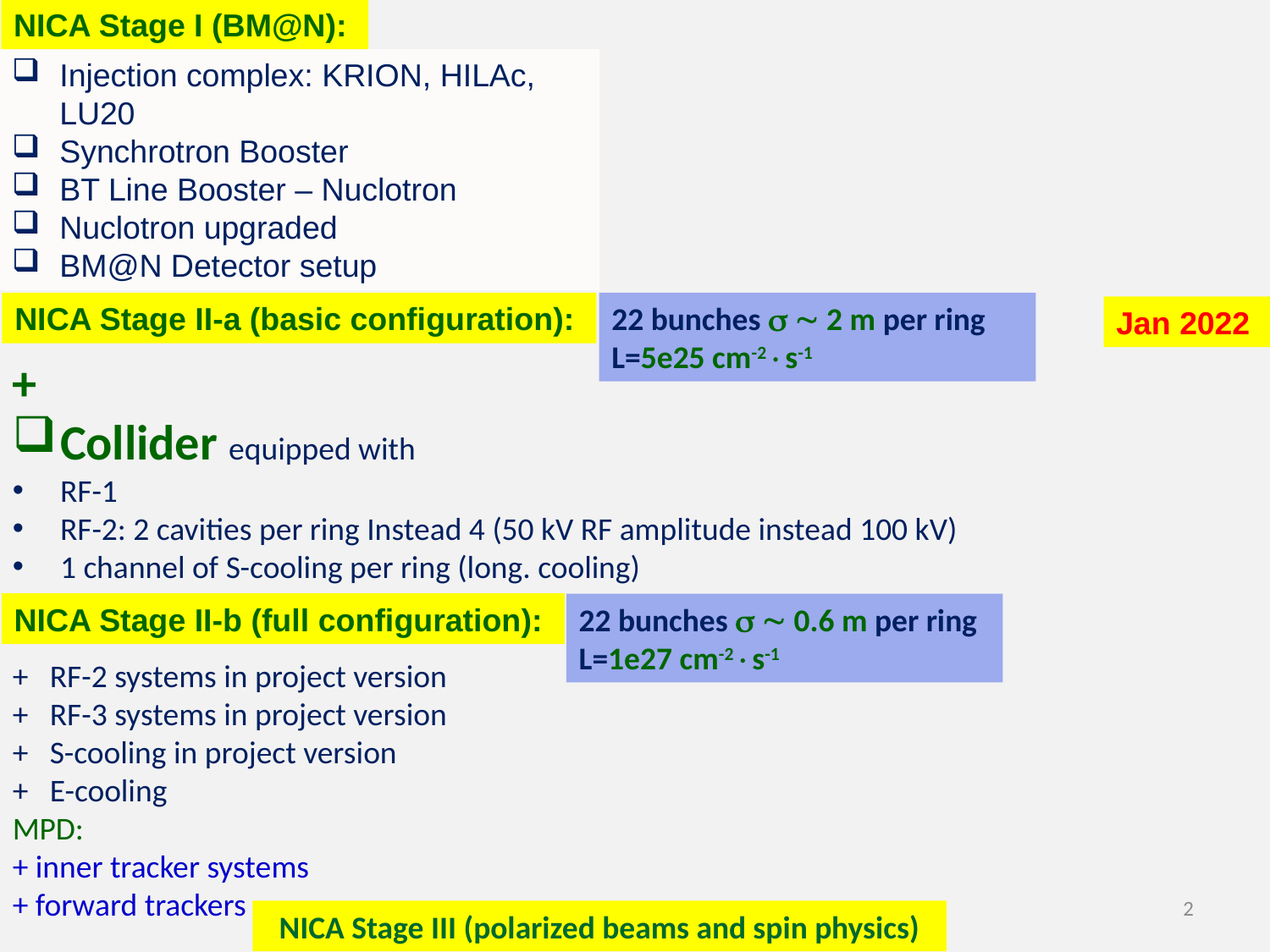

NICA Stage I (BM@N):
Injection complex: KRION, HILAc, LU20
Synchrotron Booster
BT Line Booster – Nuclotron
Nuclotron upgraded
BM@N Detector setup
NICA Stage II-a (basic configuration):
22 bunches σ ∼ 2 m per ring L=5e25 cm-2⋅s-1
Jan 2022
+
Collider equipped with
RF-1
RF-2: 2 cavities per ring Instead 4 (50 kV RF amplitude instead 100 kV)
1 channel of S-cooling per ring (long. cooling)
NICA Stage II-b (full configuration):
22 bunches σ ∼ 0.6 m per ring L=1e27 cm-2⋅s-1
+   RF-2 systems in project version
+   RF-3 systems in project version
+   S-cooling in project version
+   E-cooling
MPD:
+ inner tracker systems
+ forward trackers
2
NICA Stage III (polarized beams and spin physics)